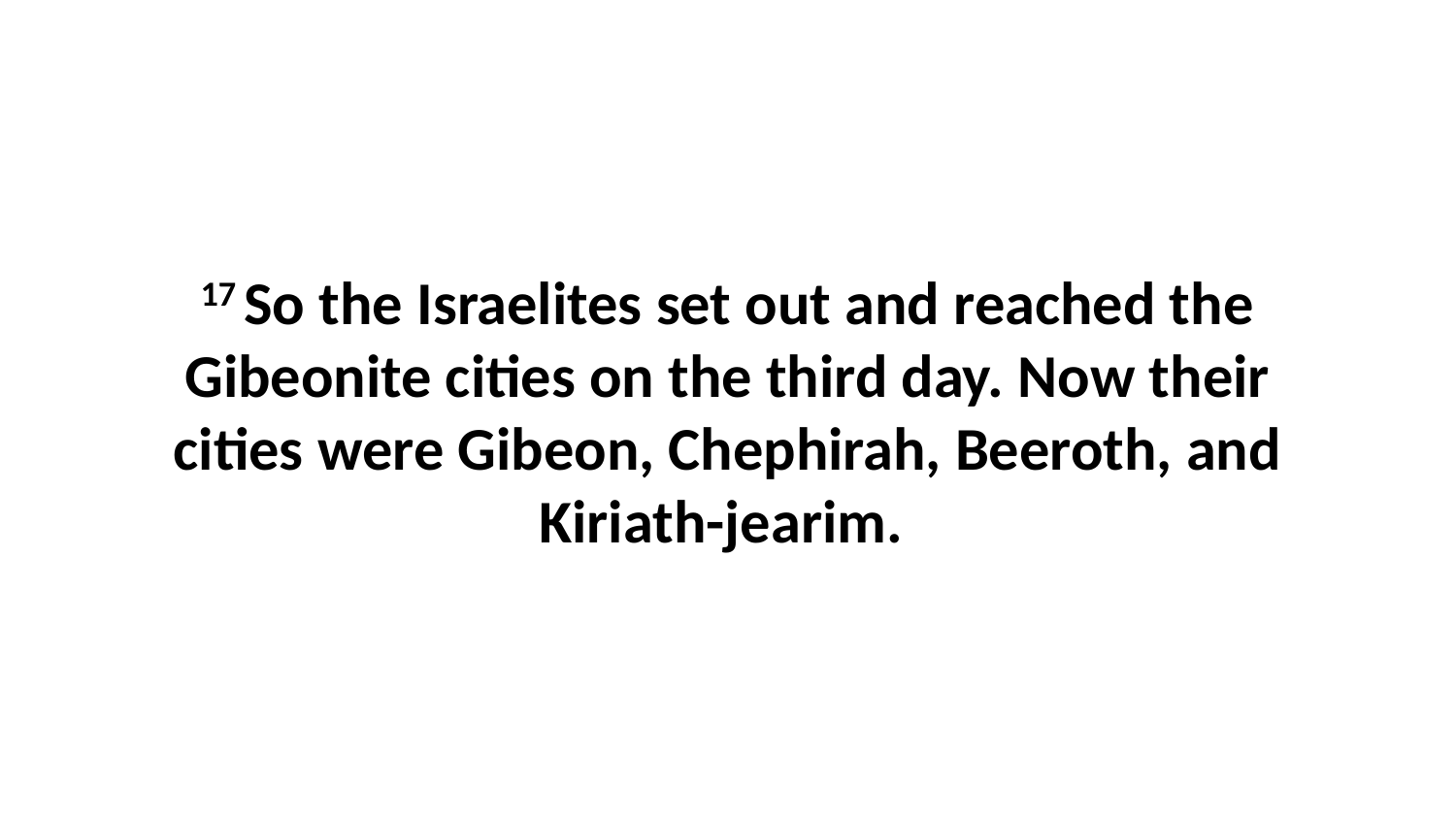

17 So the Israelites set out and reached the Gibeonite cities on the third day. Now their cities were Gibeon, Chephirah, Beeroth, and Kiriath-jearim.